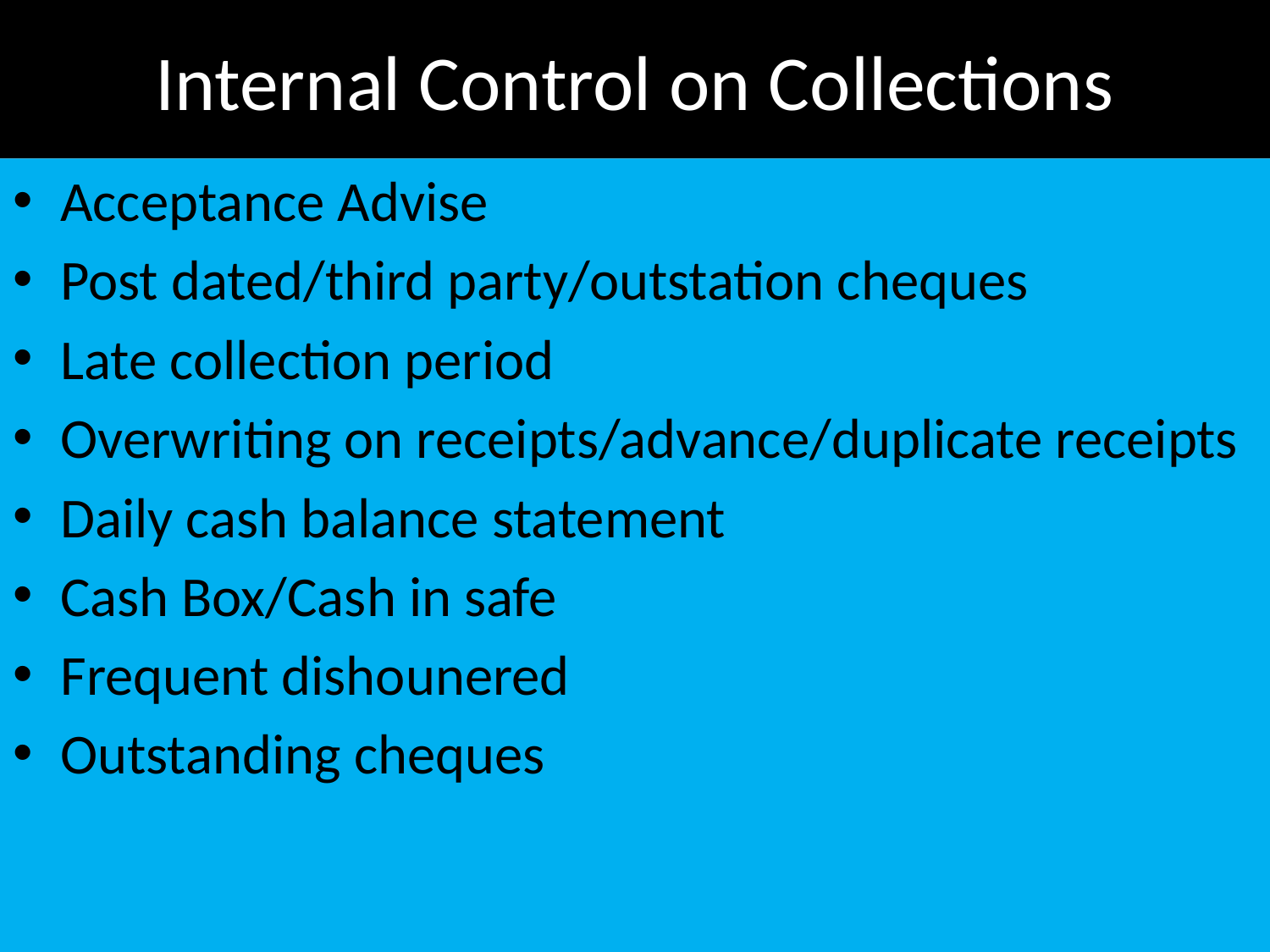

# Internal Control on Collections
Acceptance Advise
Post dated/third party/outstation cheques
Late collection period
Overwriting on receipts/advance/duplicate receipts
Daily cash balance statement
Cash Box/Cash in safe
Frequent dishounered
Outstanding cheques